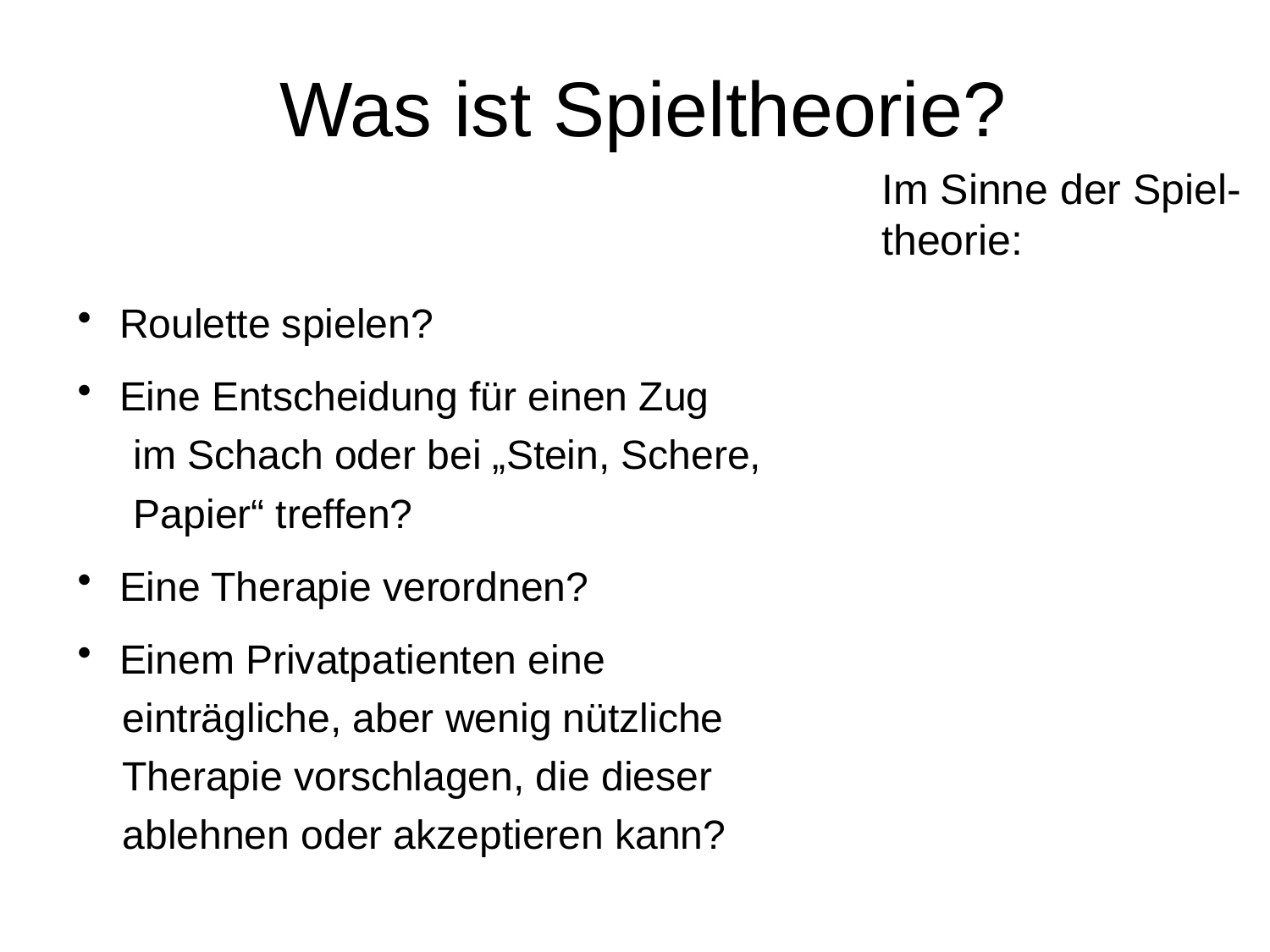

# Was ist Spieltheorie?
Im Sinne der Spiel-
theorie:
Roulette spielen?
Eine Entscheidung für einen Zug
     im Schach oder bei „Stein, Schere,
     Papier“ treffen?
Eine Therapie verordnen?
Einem Privatpatienten eine
    einträgliche, aber wenig nützliche
    Therapie vorschlagen, die dieser
    ablehnen oder akzeptieren kann?